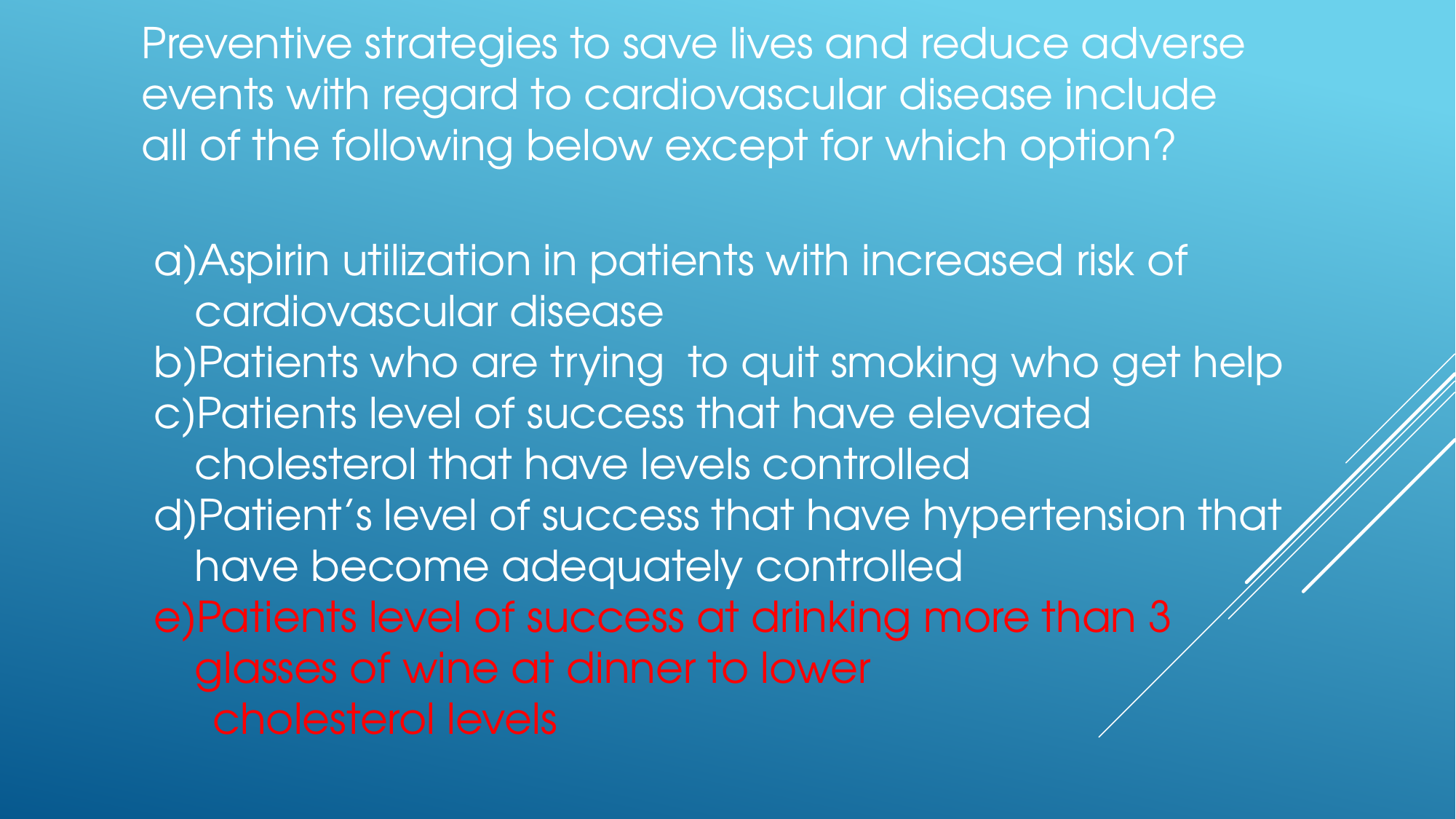

Preventive strategies to save lives and reduce adverse events with regard to cardiovascular disease include all of the following below except for which option?
Aspirin utilization in patients with increased risk of cardiovascular disease
Patients who are trying  to quit smoking who get help
Patients level of success that have elevated cholesterol that have levels controlled
Patient’s level of success that have hypertension that have become adequately controlled
Patients level of success at drinking more than 3 glasses of wine at dinner to lower
     cholesterol levels